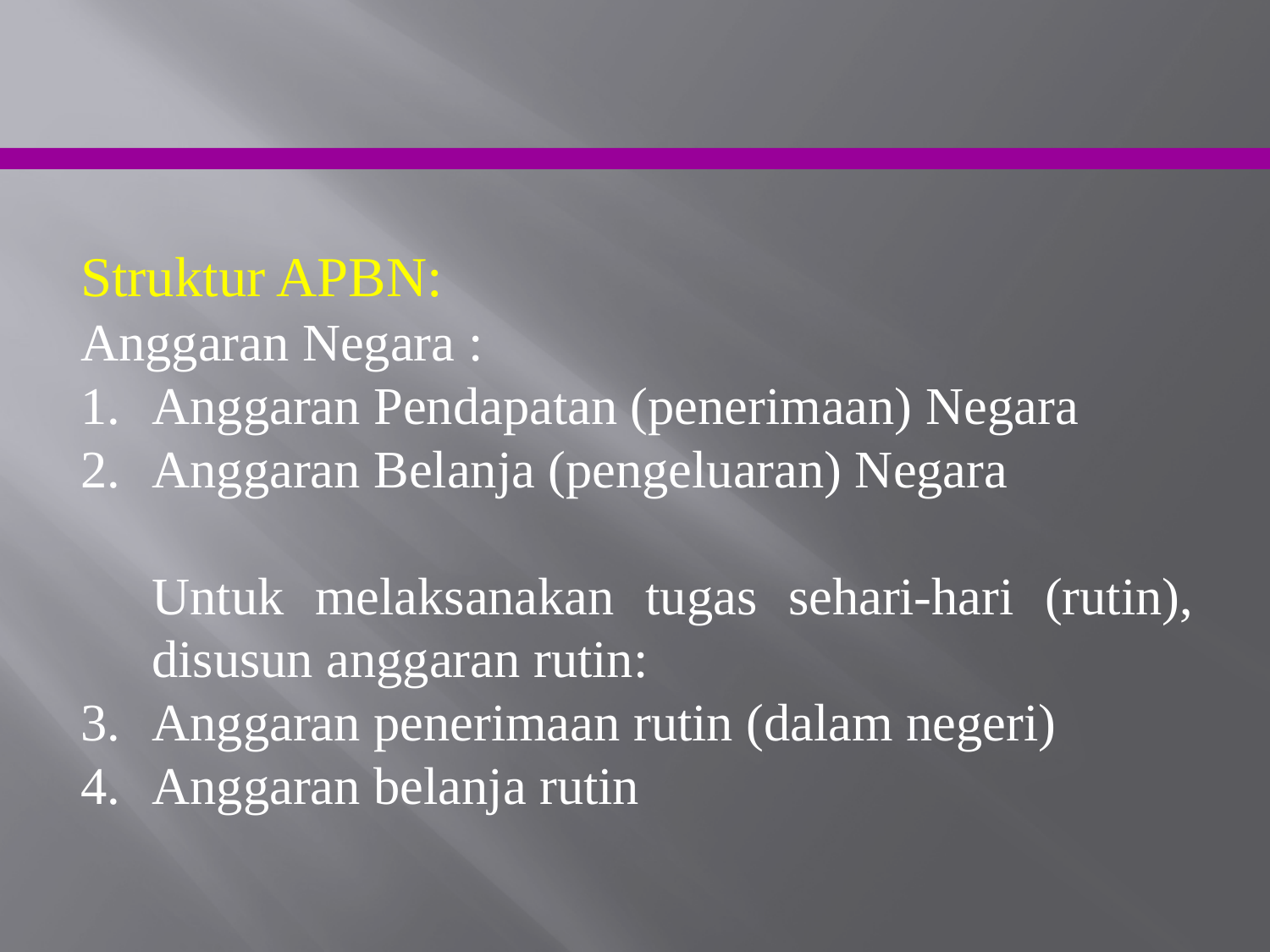

Struktur APBN:
Anggaran Negara :
Anggaran Pendapatan (penerimaan) Negara
Anggaran Belanja (pengeluaran) Negara

	Untuk melaksanakan tugas sehari-hari (rutin), disusun anggaran rutin:
Anggaran penerimaan rutin (dalam negeri)
Anggaran belanja rutin